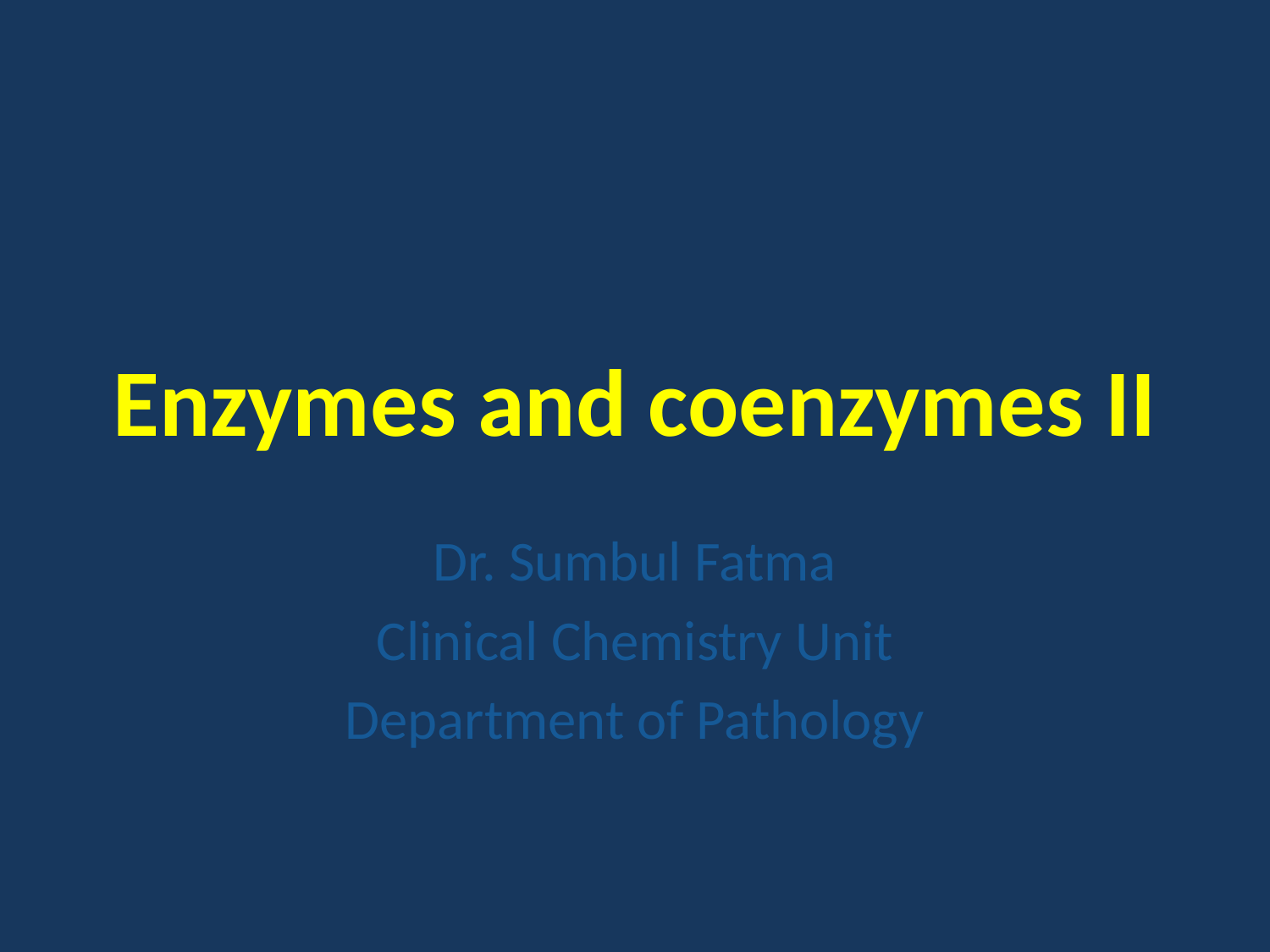

# Enzymes and coenzymes II
Dr. Sumbul Fatma
Clinical Chemistry Unit
Department of Pathology